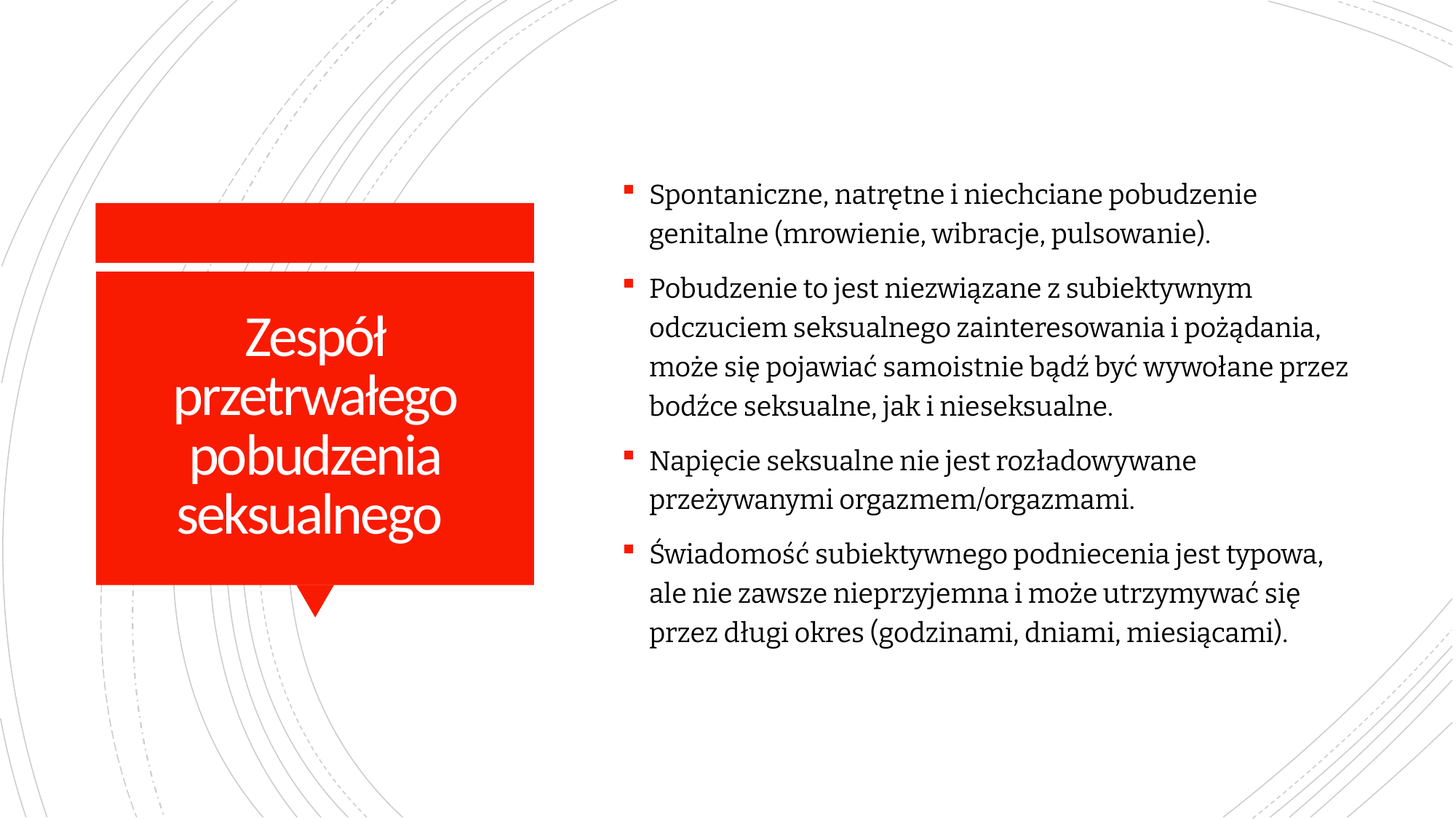

Spontaniczne, natrętne i niechciane pobudzenie genitalne (mrowienie, wibracje, pulsowanie).
Pobudzenie to jest niezwiązane z subiektywnym odczuciem seksualnego zainteresowania i pożądania, może się pojawiać samoistnie bądź być wywołane przez bodźce seksualne, jak i nieseksualne.
Napięcie seksualne nie jest rozładowywane przeżywanymi orgazmem/orgazmami.
Świadomość subiektywnego podniecenia jest typowa, ale nie zawsze nieprzyjemna i może utrzymywać się przez długi okres (godzinami, dniami, miesiącami).
# Zespół przetrwałego pobudzenia seksualnego